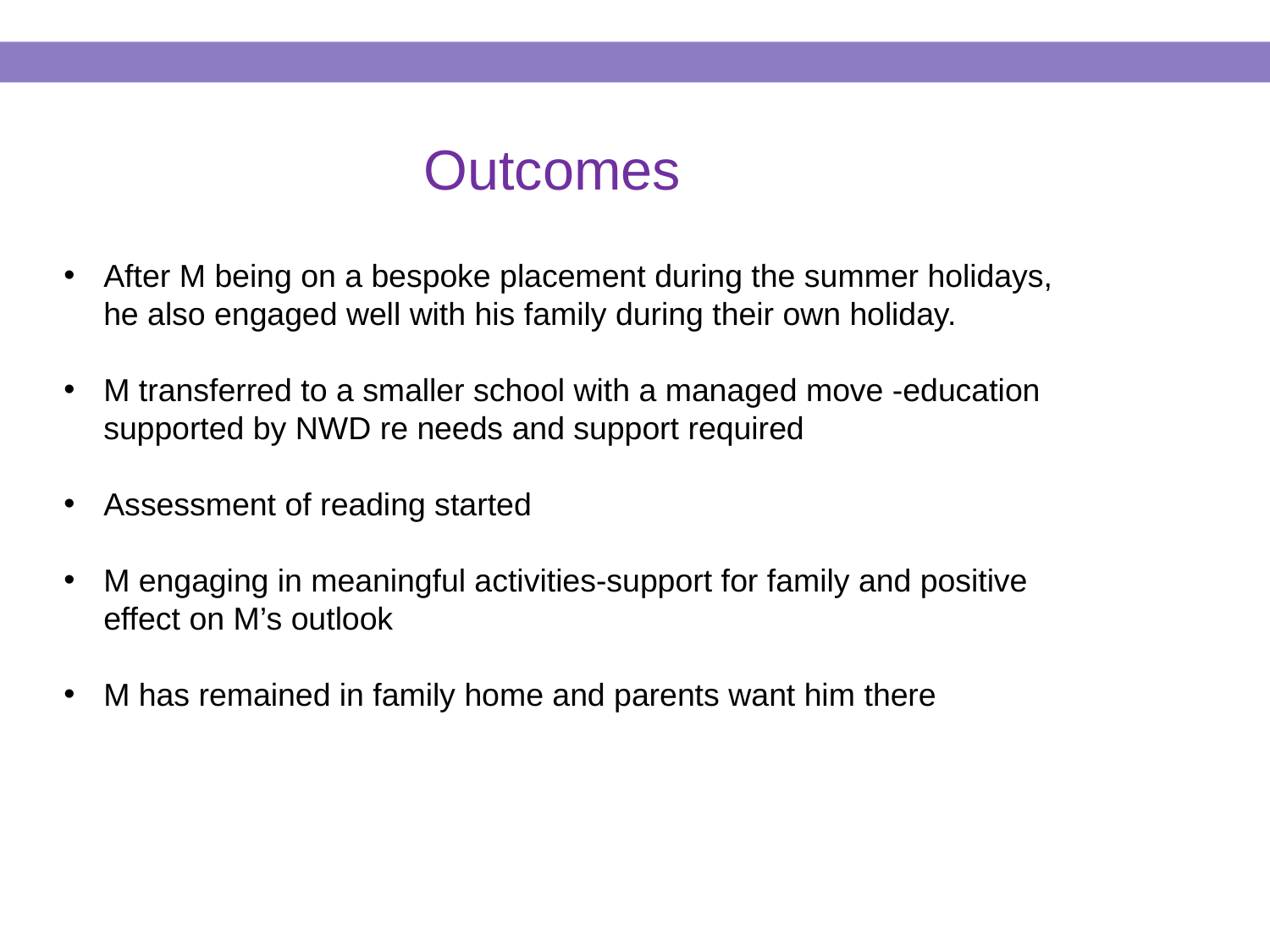

#
      Outcomes

After M being on a bespoke placement during the summer holidays, he also engaged well with his family during their own holiday.

M transferred to a smaller school with a managed move -education supported by NWD re needs and support required

Assessment of reading started

M engaging in meaningful activities-support for family and positive effect on M’s outlook

M has remained in family home and parents want him there